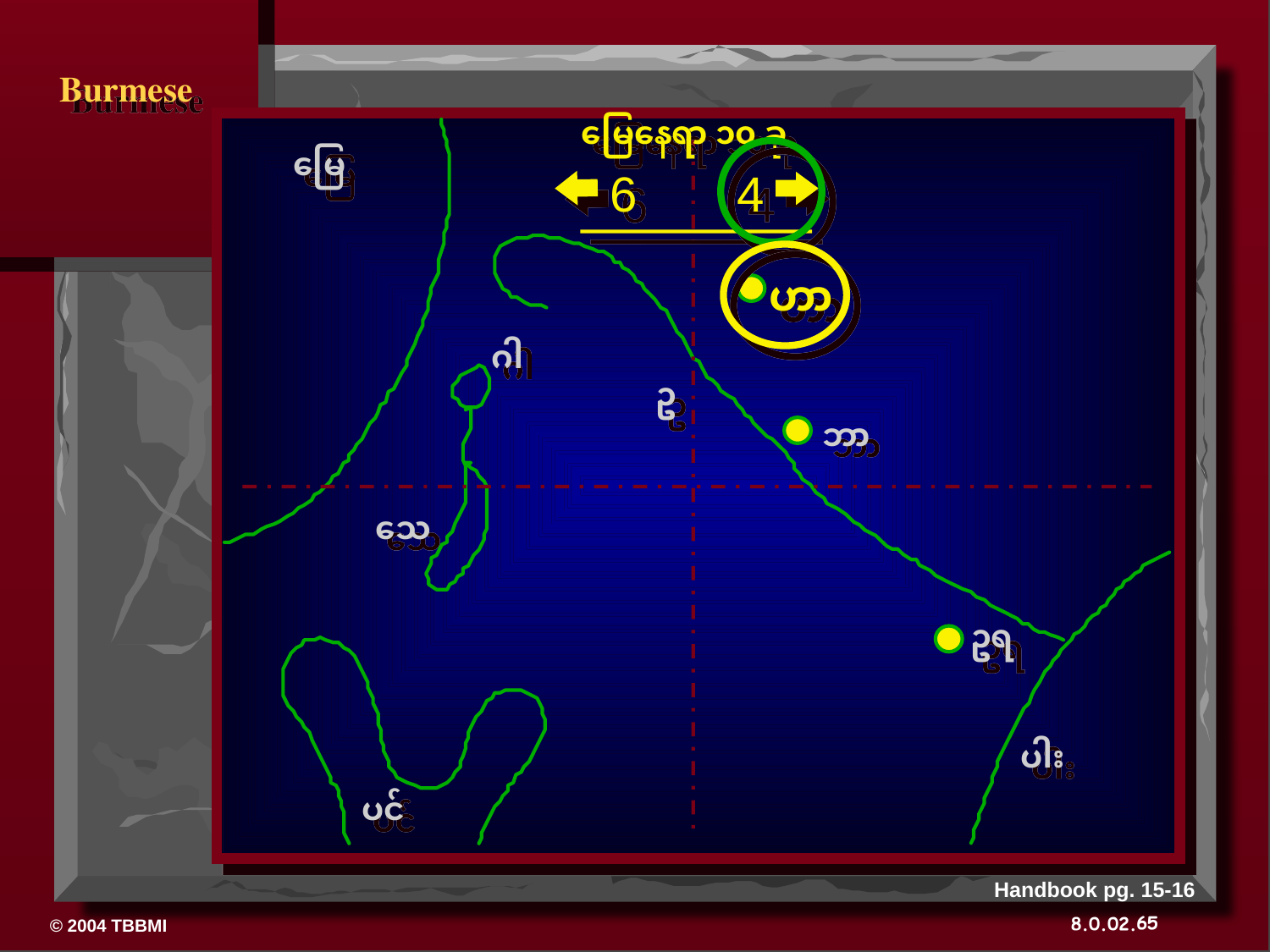

မြေနေရာ ၁၀ ခု

မြေ

6
4

ဟာ

ဂါ

ဥ

ဘာ

သေ

ဥရ

ပါး
ပင်

Handbook pg. 15-16
65